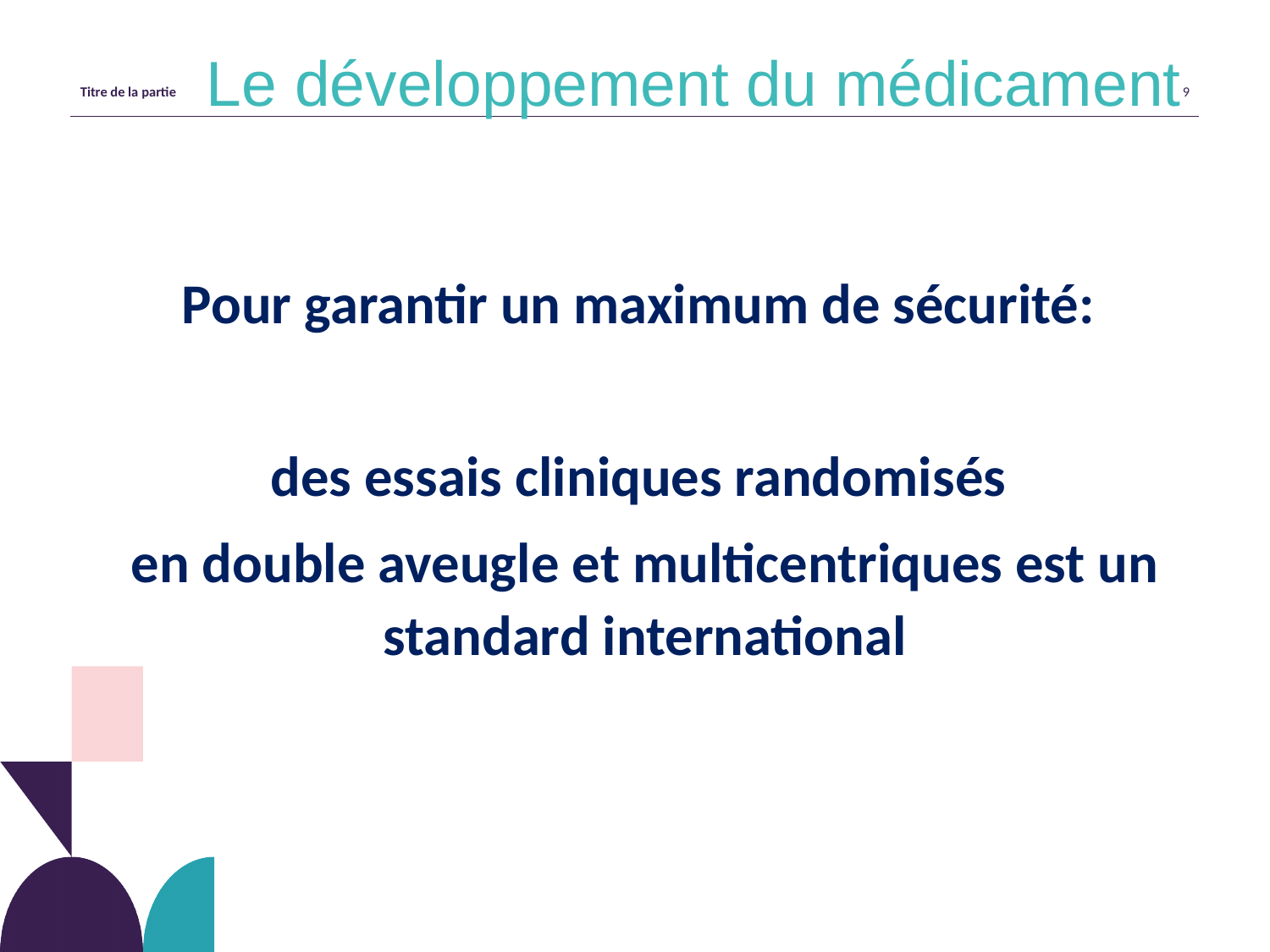

Le développement du médicament

Pour garantir un maximum de sécurité:

des essais cliniques randomisés
en double aveugle et multicentriques est un standard international